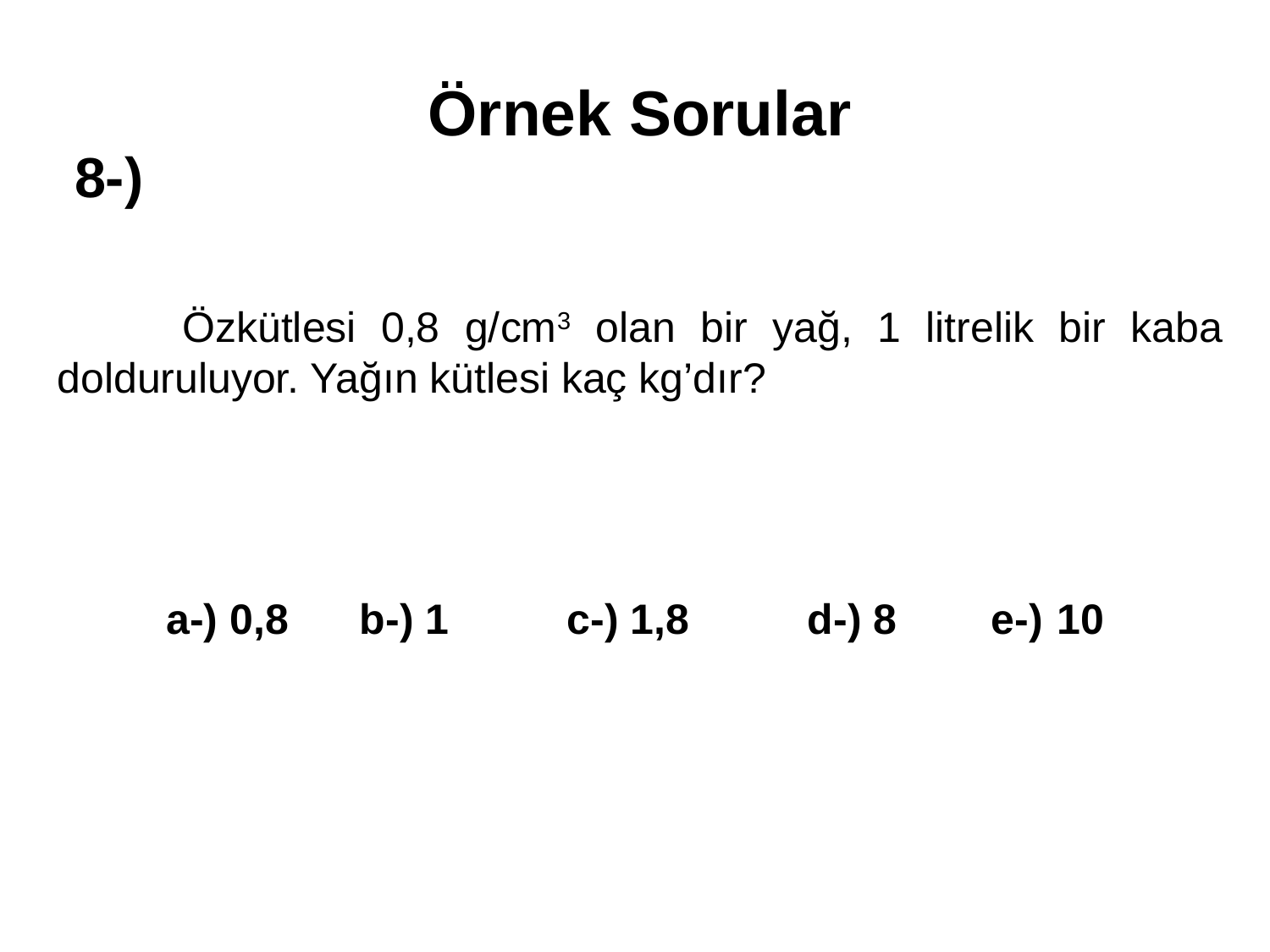

Örnek Sorular
8-)
     Özkütlesi 0,8 g/cm3 olan bir yağ, 1 litrelik bir kaba dolduruluyor. Yağın kütlesi kaç kg’dır?

a-) 0,8      b-) 1          c-) 1,8          d-) 8        e-) 10